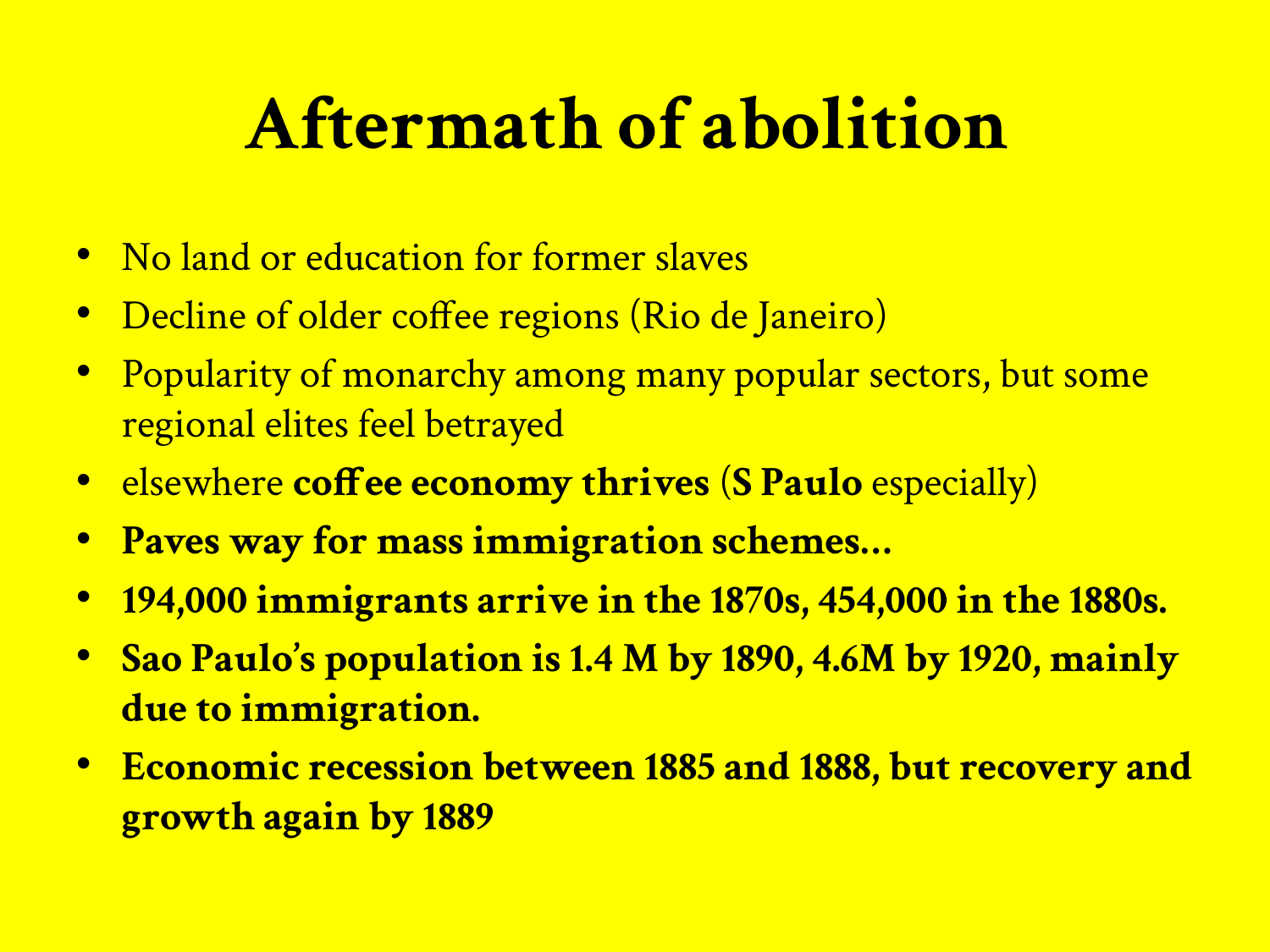

# Aftermath of abolition
No land or education for former slaves
Decline of older coffee regions (Rio de Janeiro)
Popularity of monarchy among many popular sectors, but some regional elites feel betrayed
elsewhere coffee economy thrives (S Paulo especially)
Paves way for mass immigration schemes…
194,000 immigrants arrive in the 1870s, 454,000 in the 1880s.
Sao Paulo’s population is 1.4 M by 1890, 4.6M by 1920, mainly due to immigration.
Economic recession between 1885 and 1888, but recovery and growth again by 1889